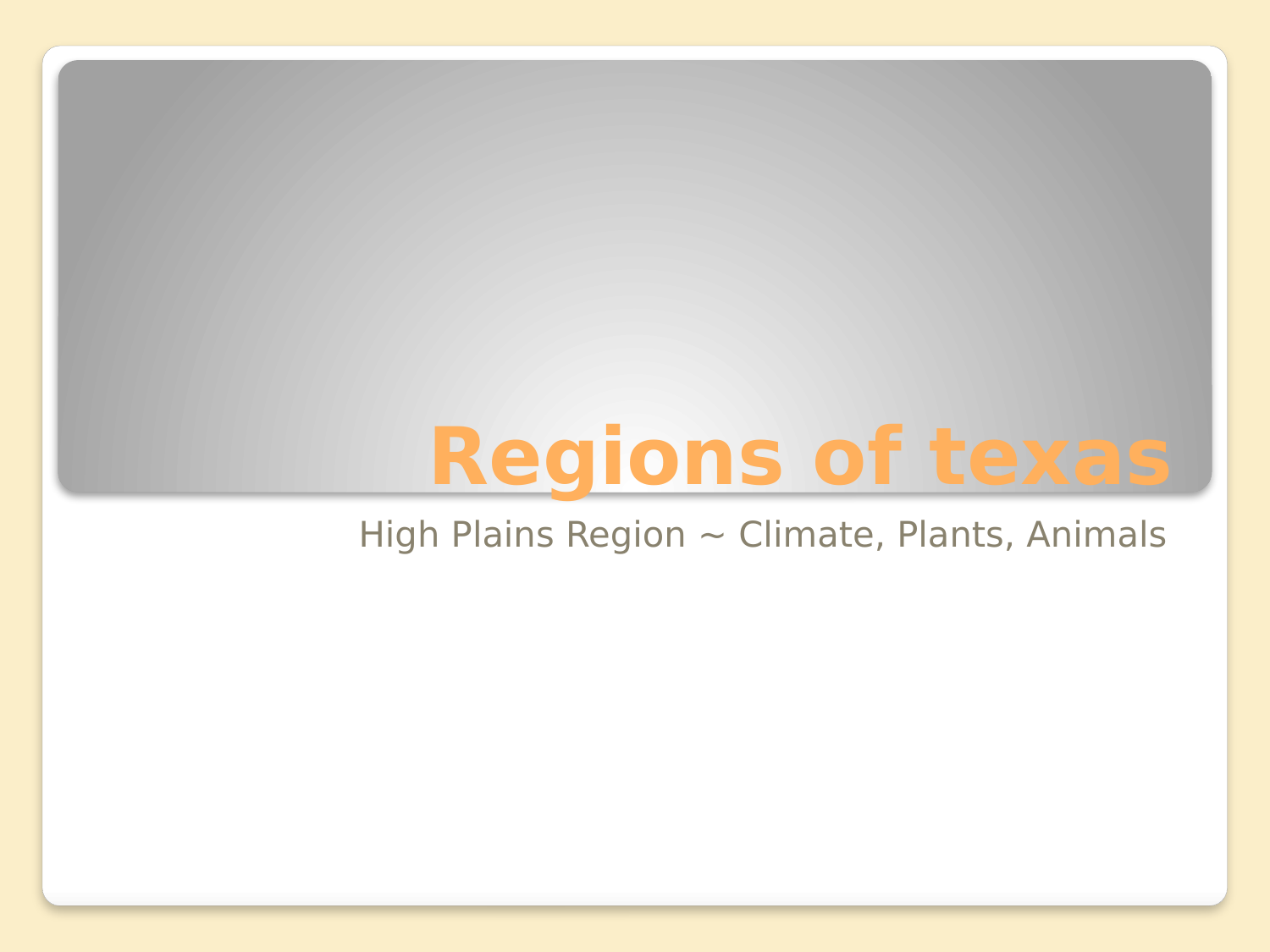

# Regions of texas
High Plains Region ~ Climate, Plants, Animals